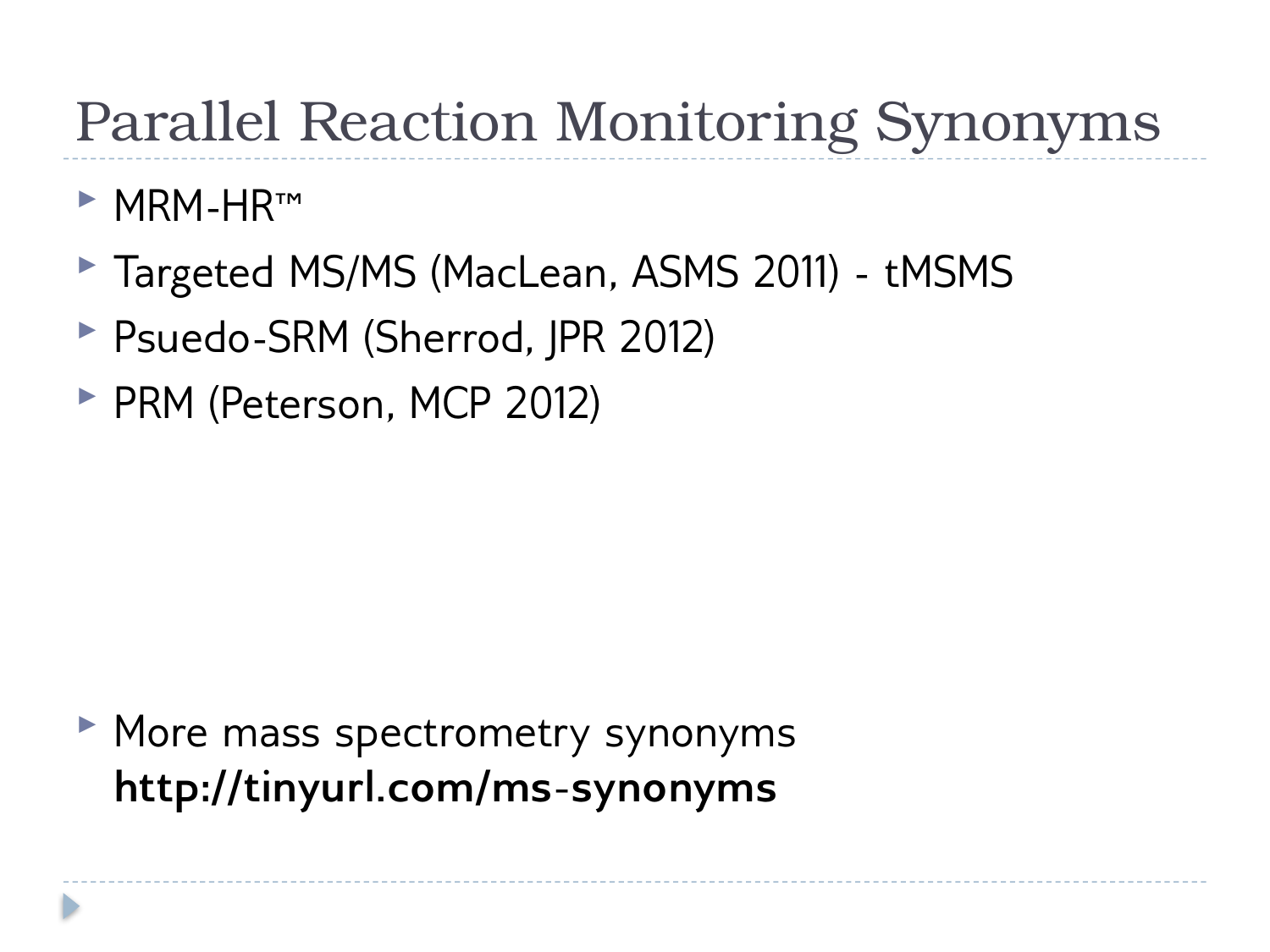

# Parallel Reaction Monitoring Synonyms
MRM-HR™
Targeted MS/MS (MacLean, ASMS 2011) - tMSMS
Psuedo-SRM (Sherrod, JPR 2012)
PRM (Peterson, MCP 2012)

More mass spectrometry synonyms
http://tinyurl.com/ms-synonyms